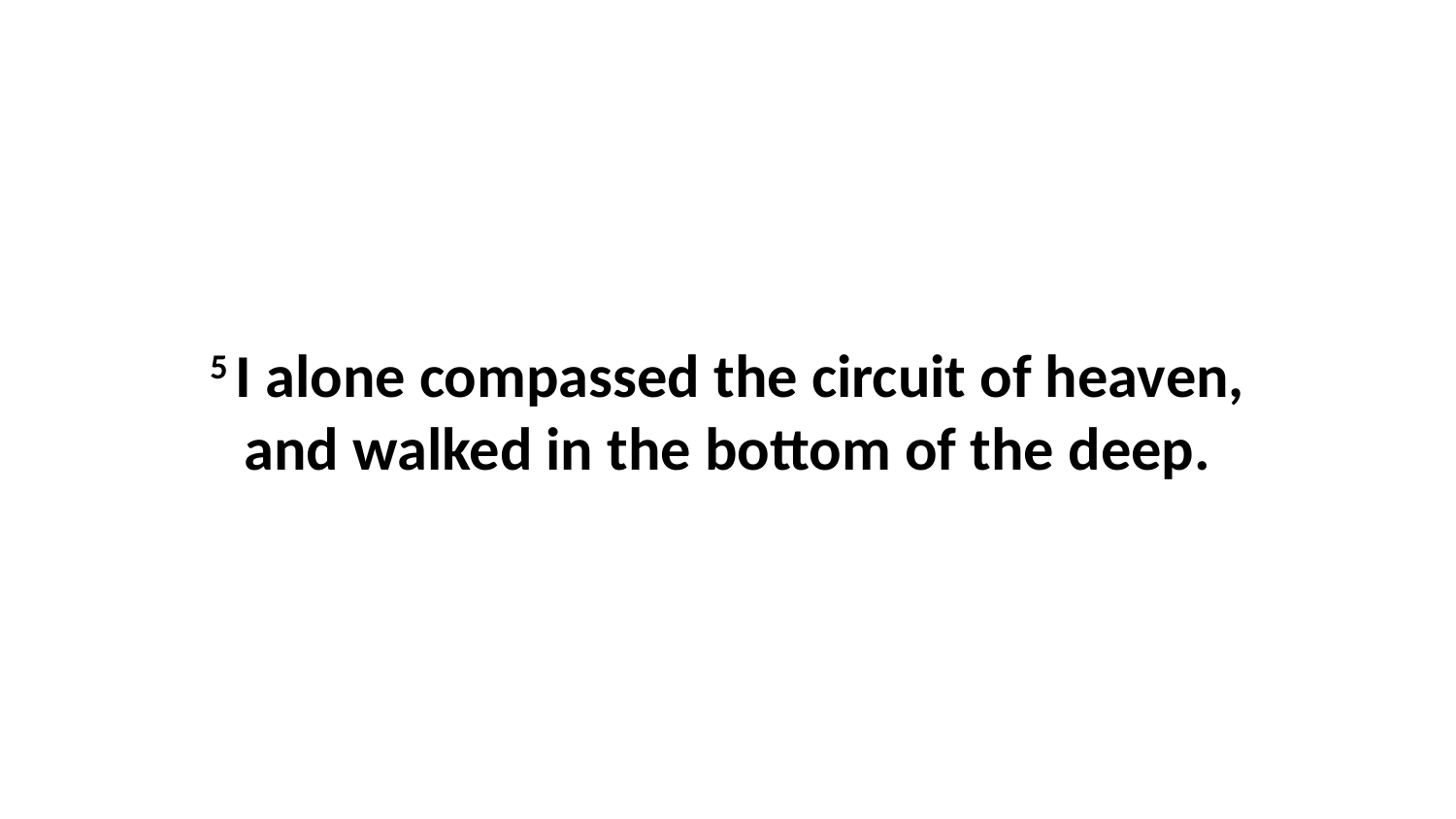

5 I alone compassed the circuit of heaven, and walked in the bottom of the deep.